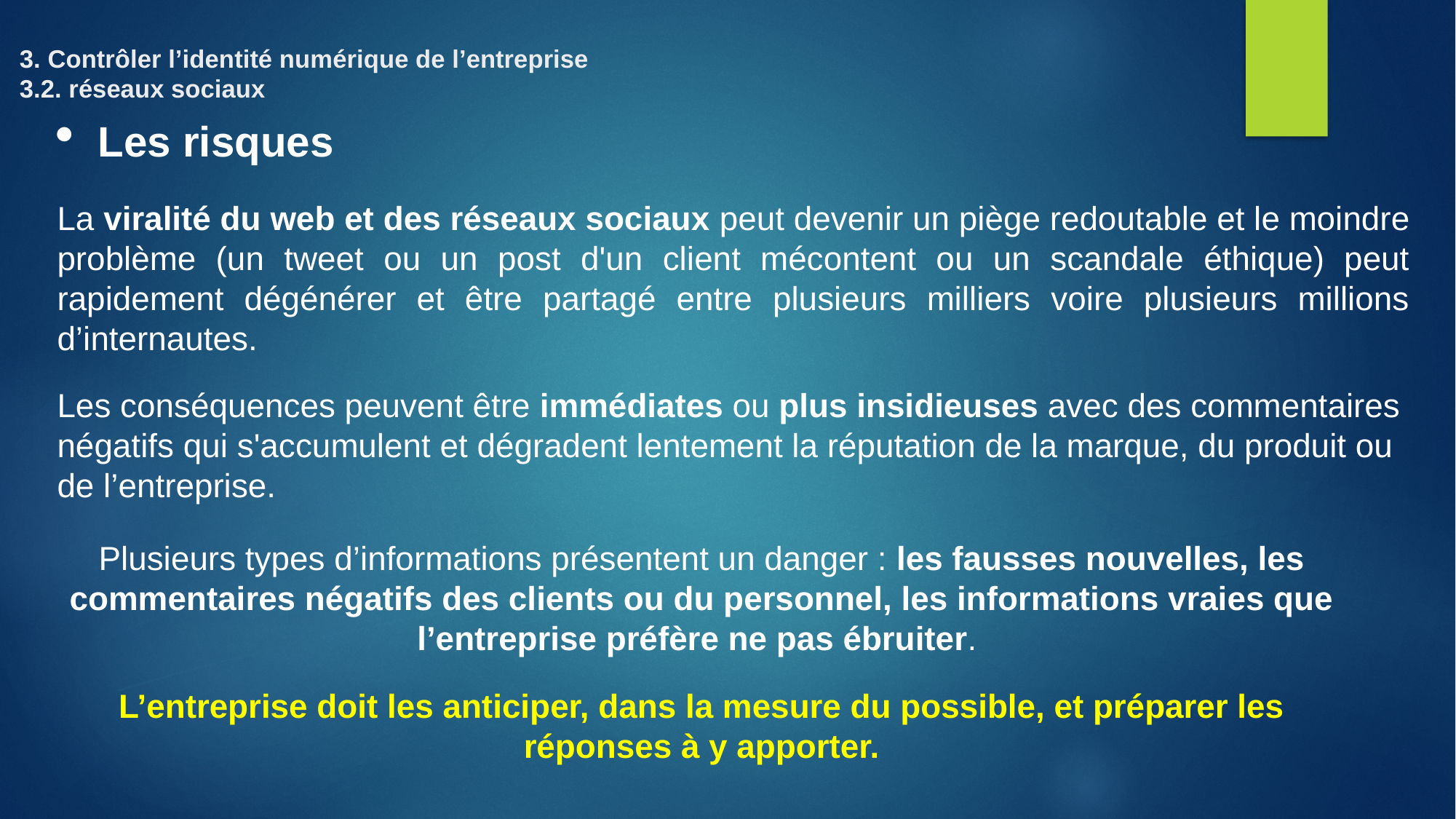

# 3. Contrôler l’identité numérique de l’entreprise 3.2. réseaux sociaux
Les risques
La viralité du web et des réseaux sociaux peut devenir un piège redoutable et le moindre problème (un tweet ou un post d'un client mécontent ou un scandale éthique) peut rapidement dégénérer et être partagé entre plusieurs milliers voire plusieurs millions d’internautes.
Les conséquences peuvent être immédiates ou plus insidieuses avec des commentaires négatifs qui s'accumulent et dégradent lentement la réputation de la marque, du produit ou de l’entreprise.
Plusieurs types d’informations présentent un danger : les fausses nouvelles, les commentaires négatifs des clients ou du personnel, les informations vraies que l’entreprise préfère ne pas ébruiter.
L’entreprise doit les anticiper, dans la mesure du possible, et préparer les réponses à y apporter.